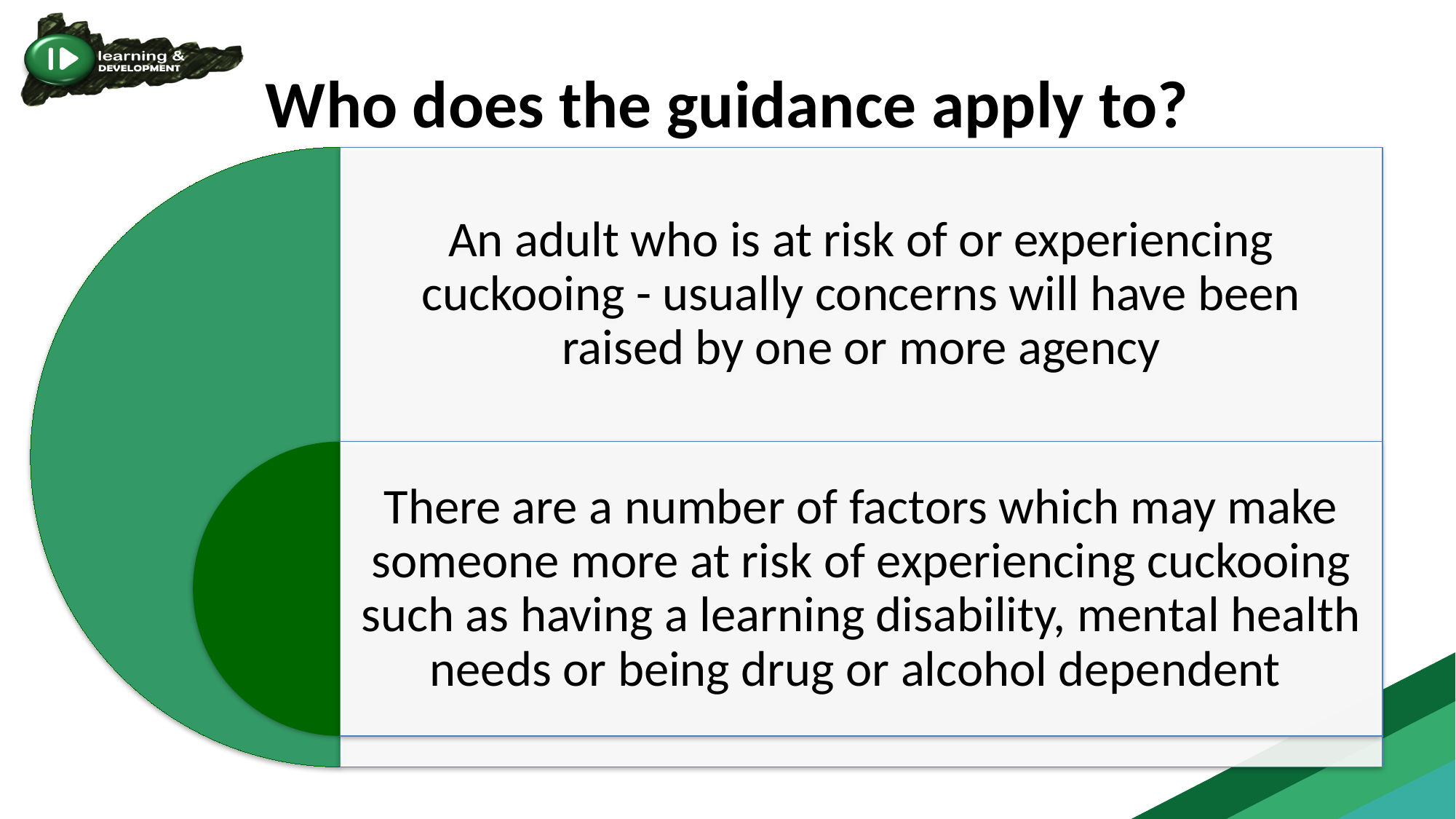

# Who does the guidance apply to?
An adult who is at risk of or experiencing cuckooing - usually concerns will have been raised by one or more agency
There are a number of factors which may make someone more at risk of experiencing cuckooing such as having a learning disability, mental health needs or being drug or alcohol dependent